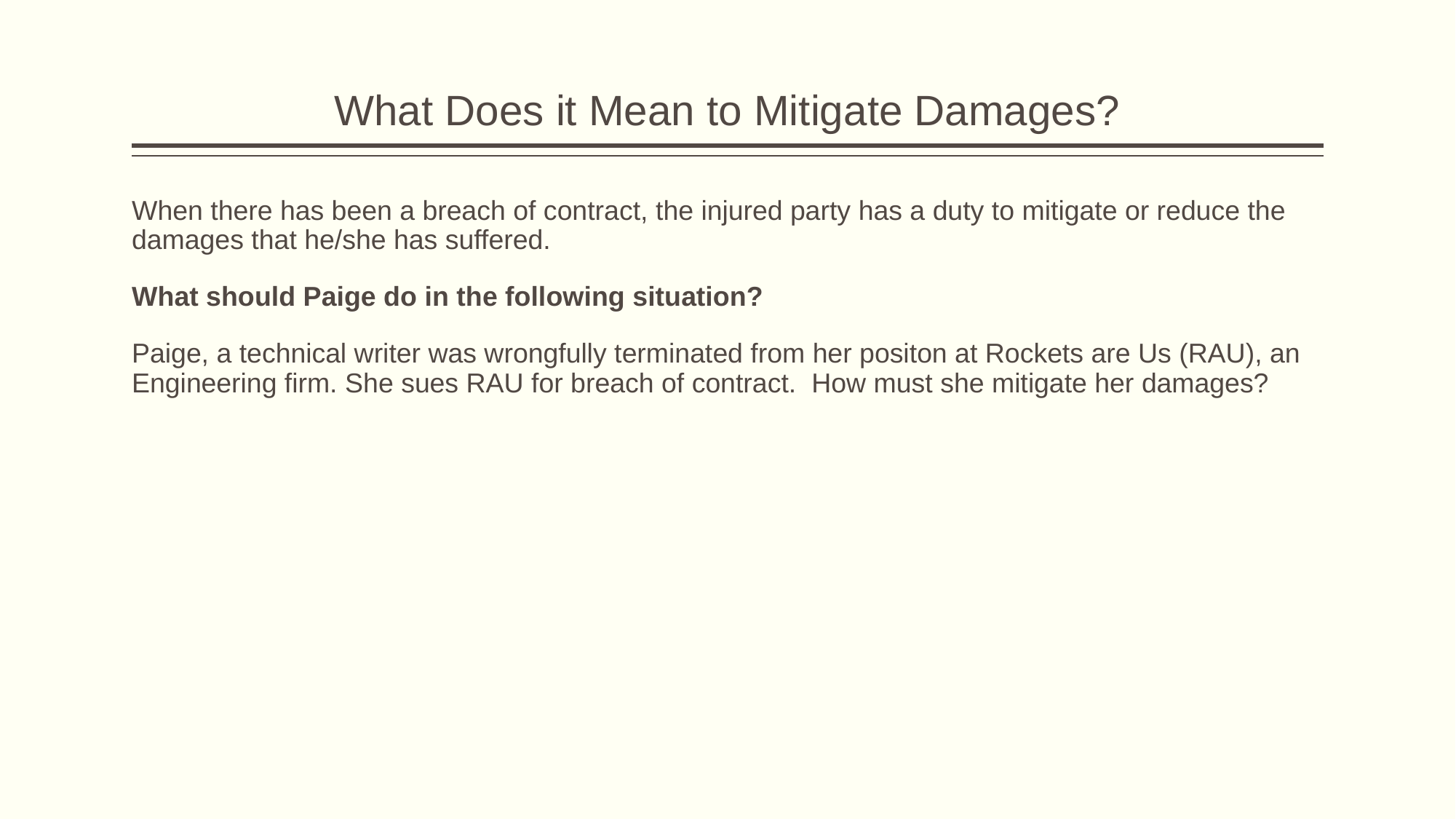

# What Does it Mean to Mitigate Damages?
When there has been a breach of contract, the injured party has a duty to mitigate or reduce the damages that he/she has suffered.
What should Paige do in the following situation?
Paige, a technical writer was wrongfully terminated from her positon at Rockets are Us (RAU), an Engineering firm. She sues RAU for breach of contract.  How must she mitigate her damages?